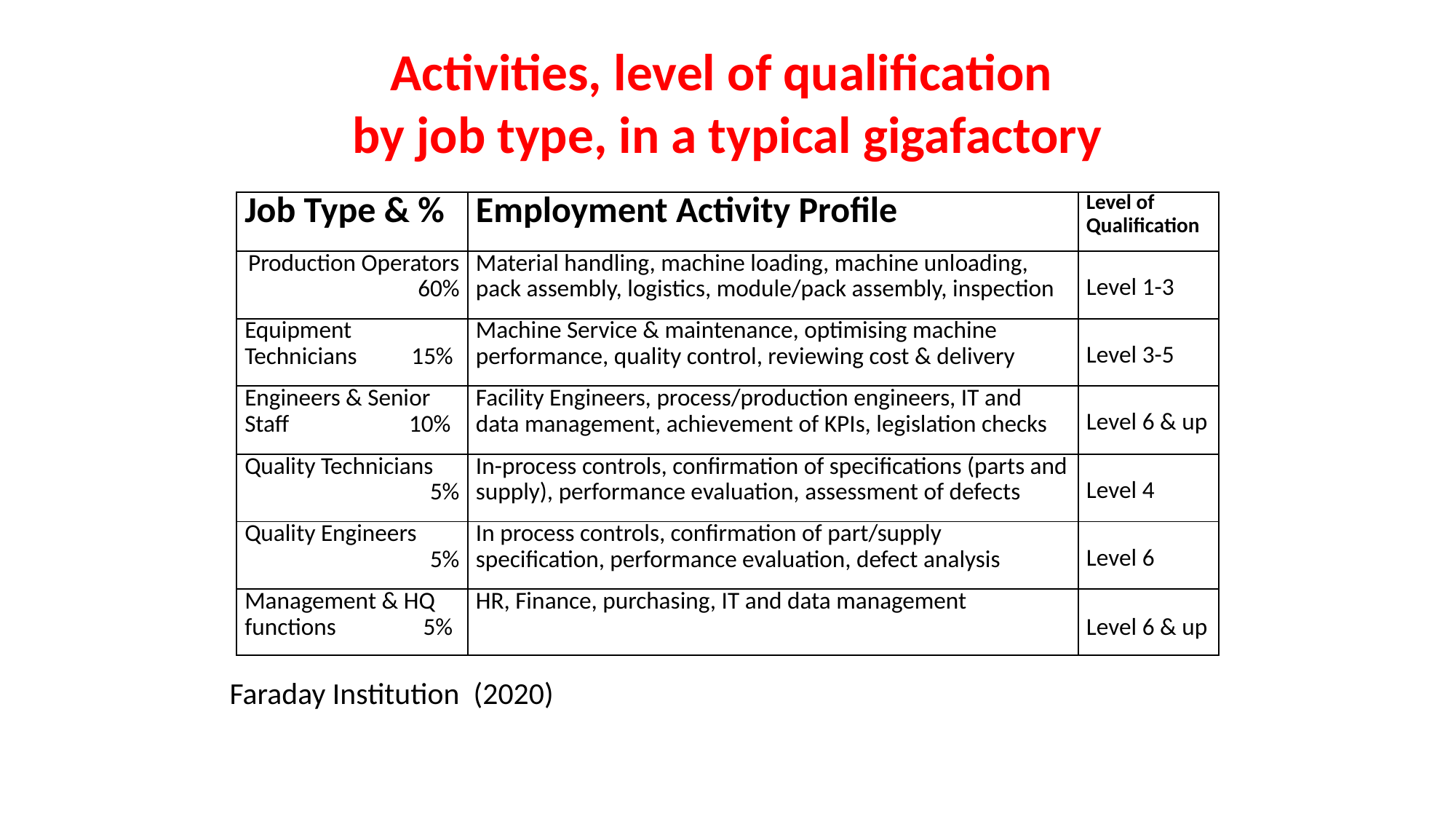

# Activities, level of qualification by job type, in a typical gigafactory
| Job Type & % | Employment Activity Profile | Level of Qualification |
| --- | --- | --- |
| Production Operators 60% | Material handling, machine loading, machine unloading, pack assembly, logistics, module/pack assembly, inspection | Level 1-3 |
| Equipment Technicians 15% | Machine Service & maintenance, optimising machine performance, quality control, reviewing cost & delivery | Level 3-5 |
| Engineers & Senior Staff 10% | Facility Engineers, process/production engineers, IT and data management, achievement of KPIs, legislation checks | Level 6 & up |
| Quality Technicians 5% | In-process controls, confirmation of specifications (parts and supply), performance evaluation, assessment of defects | Level 4 |
| Quality Engineers 5% | In process controls, confirmation of part/supply specification, performance evaluation, defect analysis | Level 6 |
| Management & HQ functions 5% | HR, Finance, purchasing, IT and data management | Level 6 & up |
Faraday Institution  (2020)